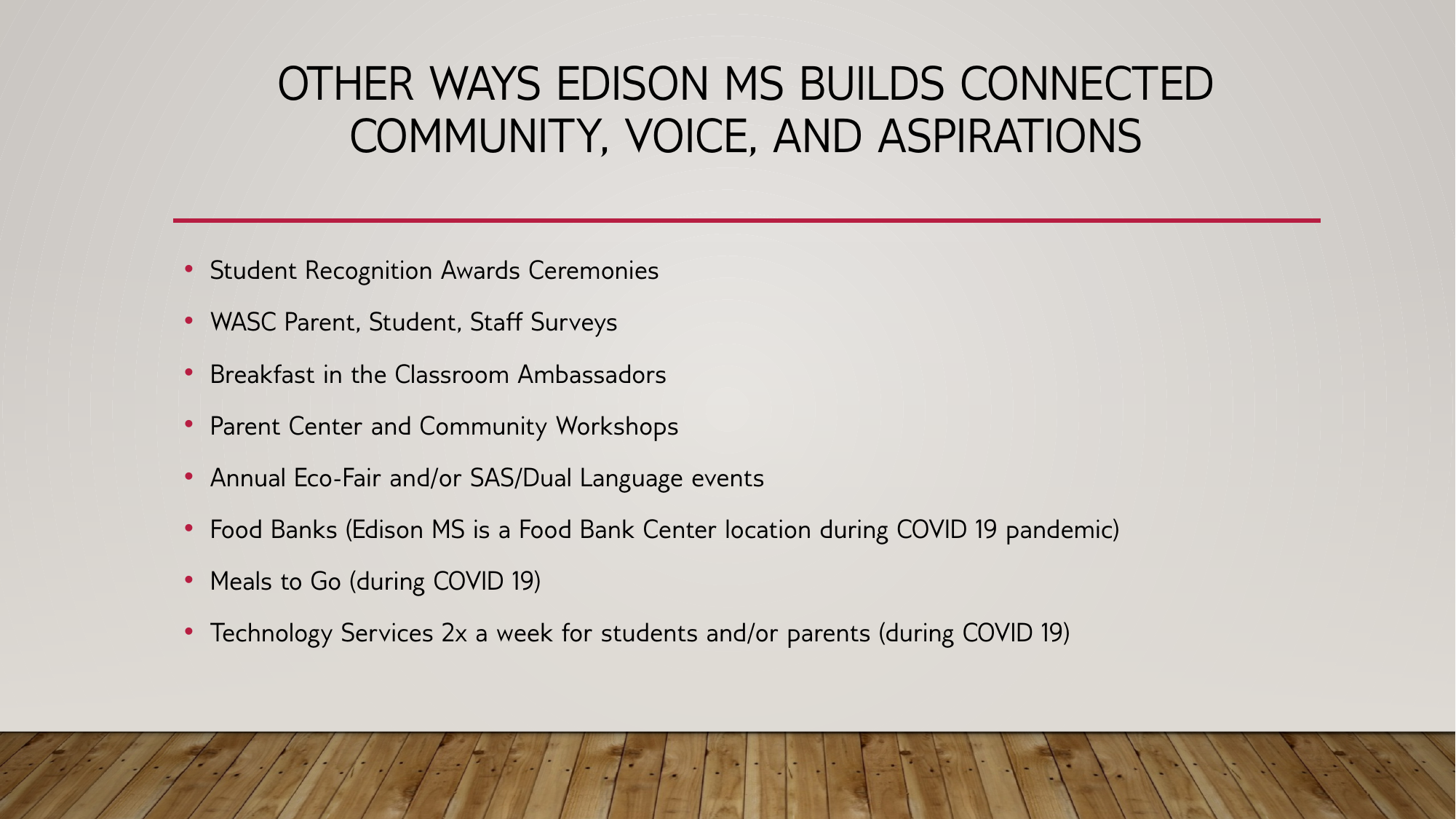

# Other ways edison ms builds connected community, voice, and aspirations
Student Recognition Awards Ceremonies
WASC Parent, Student, Staff Surveys
Breakfast in the Classroom Ambassadors
Parent Center and Community Workshops
Annual Eco-Fair and/or SAS/Dual Language events
Food Banks (Edison MS is a Food Bank Center location during COVID 19 pandemic)
Meals to Go (during COVID 19)
Technology Services 2x a week for students and/or parents (during COVID 19)